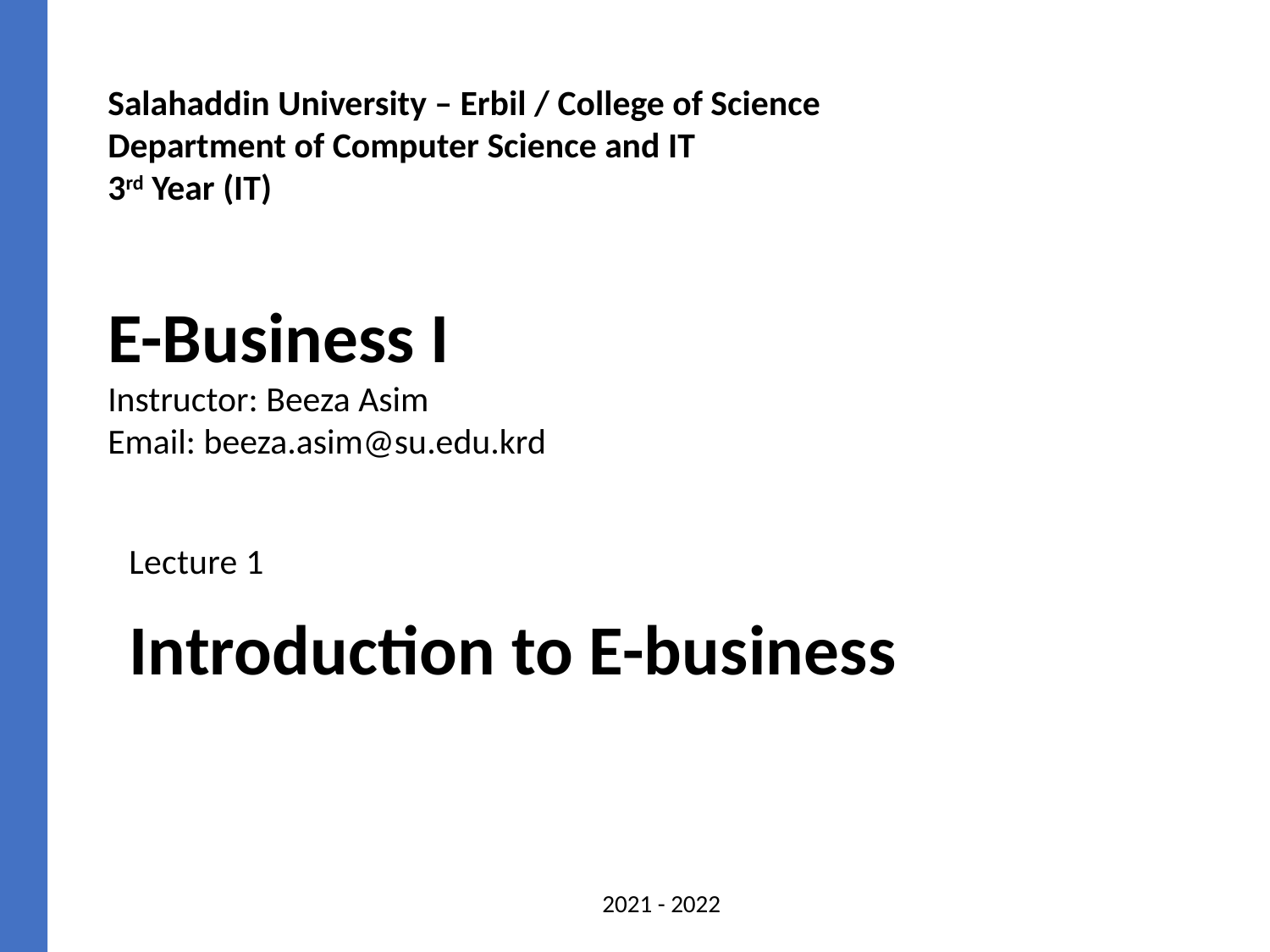

Salahaddin University – Erbil / College of Science
Department of Computer Science and IT
3rd Year (IT)

E-Business I
Instructor: Beeza Asim
Email: beeza.asim@su.edu.krd

Lecture 1
Introduction to E-business
2021 - 2022